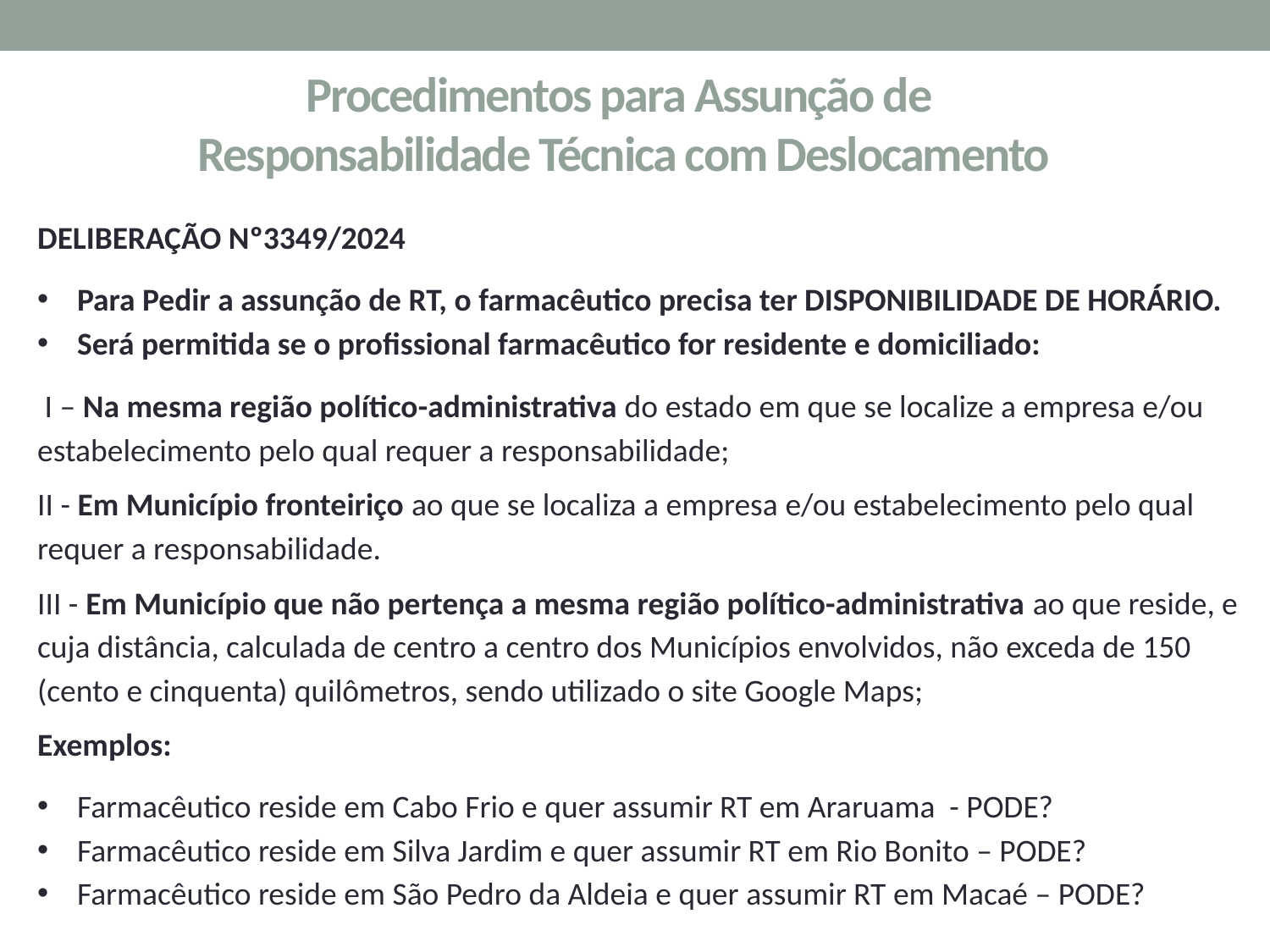

Procedimentos para Assunção de
Responsabilidade Técnica com Deslocamento
DELIBERAÇÃO Nº3349/2024
Para Pedir a assunção de RT, o farmacêutico precisa ter DISPONIBILIDADE DE HORÁRIO.
Será permitida se o profissional farmacêutico for residente e domiciliado:

 I – Na mesma região político-administrativa do estado em que se localize a empresa e/ou estabelecimento pelo qual requer a responsabilidade;
II - Em Município fronteiriço ao que se localiza a empresa e/ou estabelecimento pelo qual requer a responsabilidade.
III - Em Município que não pertença a mesma região político-administrativa ao que reside, e cuja distância, calculada de centro a centro dos Municípios envolvidos, não exceda de 150 (cento e cinquenta) quilômetros, sendo utilizado o site Google Maps;
Exemplos:
Farmacêutico reside em Cabo Frio e quer assumir RT em Araruama  - PODE?
Farmacêutico reside em Silva Jardim e quer assumir RT em Rio Bonito – PODE?
Farmacêutico reside em São Pedro da Aldeia e quer assumir RT em Macaé – PODE?